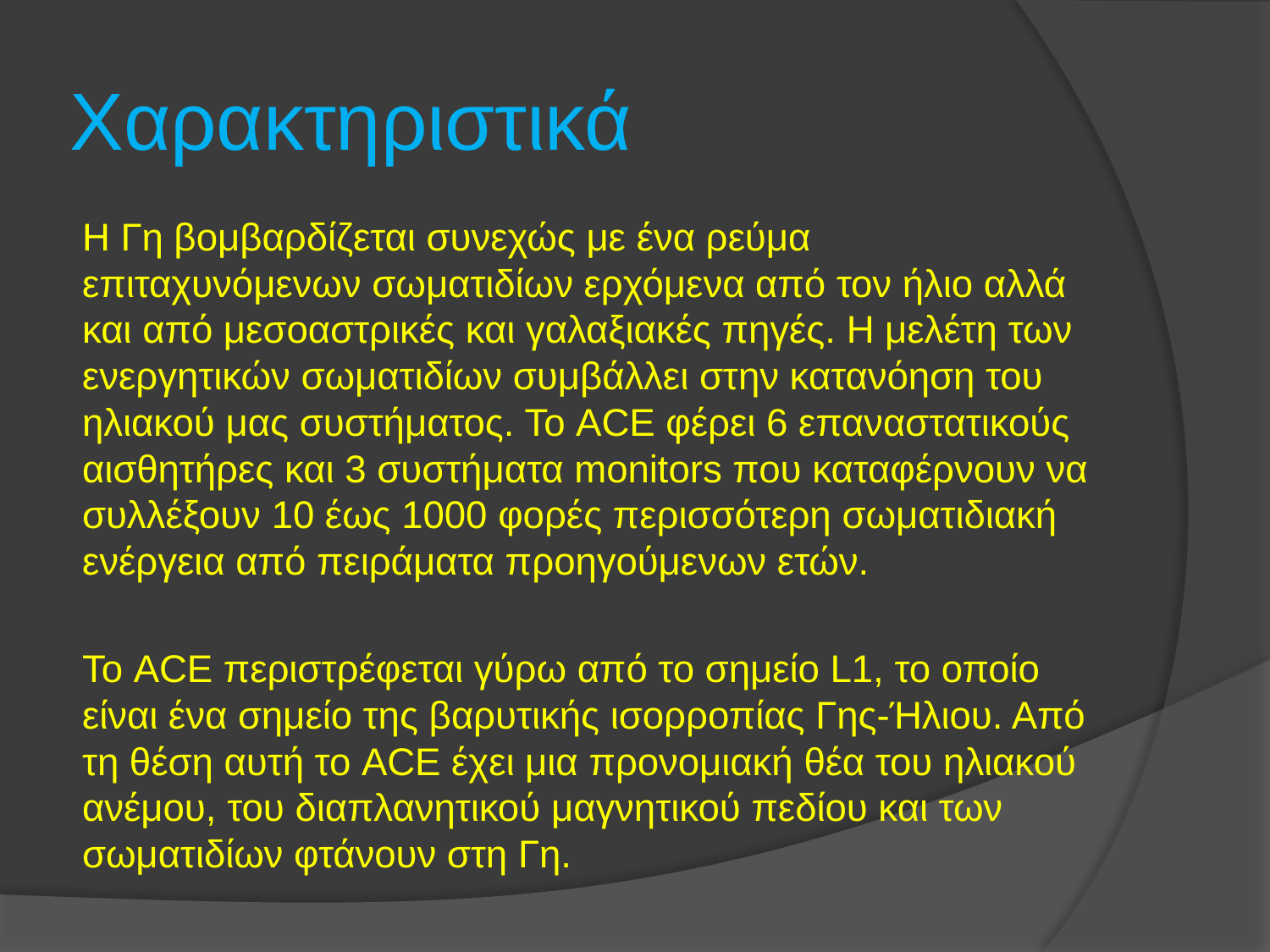

# Χαρακτηριστικά
Η Γη βομβαρδίζεται συνεχώς με ένα ρεύμα επιταχυνόμενων σωματιδίων ερχόμενα από τον ήλιο αλλά και από μεσοαστρικές και γαλαξιακές πηγές. Η μελέτη των ενεργητικών σωματιδίων συμβάλλει στην κατανόηση του ηλιακού μας συστήματος. Το ACE φέρει 6 επαναστατικούς αισθητήρες και 3 συστήματα monitors που καταφέρνουν να συλλέξουν 10 έως 1000 φορές περισσότερη σωματιδιακή ενέργεια από πειράματα προηγούμενων ετών.

Το ACE περιστρέφεται γύρω από το σημείο L1, το οποίο είναι ένα σημείο της βαρυτικής ισορροπίας Γης-Ήλιου. Από τη θέση αυτή το ACE έχει μια προνομιακή θέα του ηλιακού ανέμου, του διαπλανητικού μαγνητικού πεδίου και των σωματιδίων φτάνουν στη Γη.